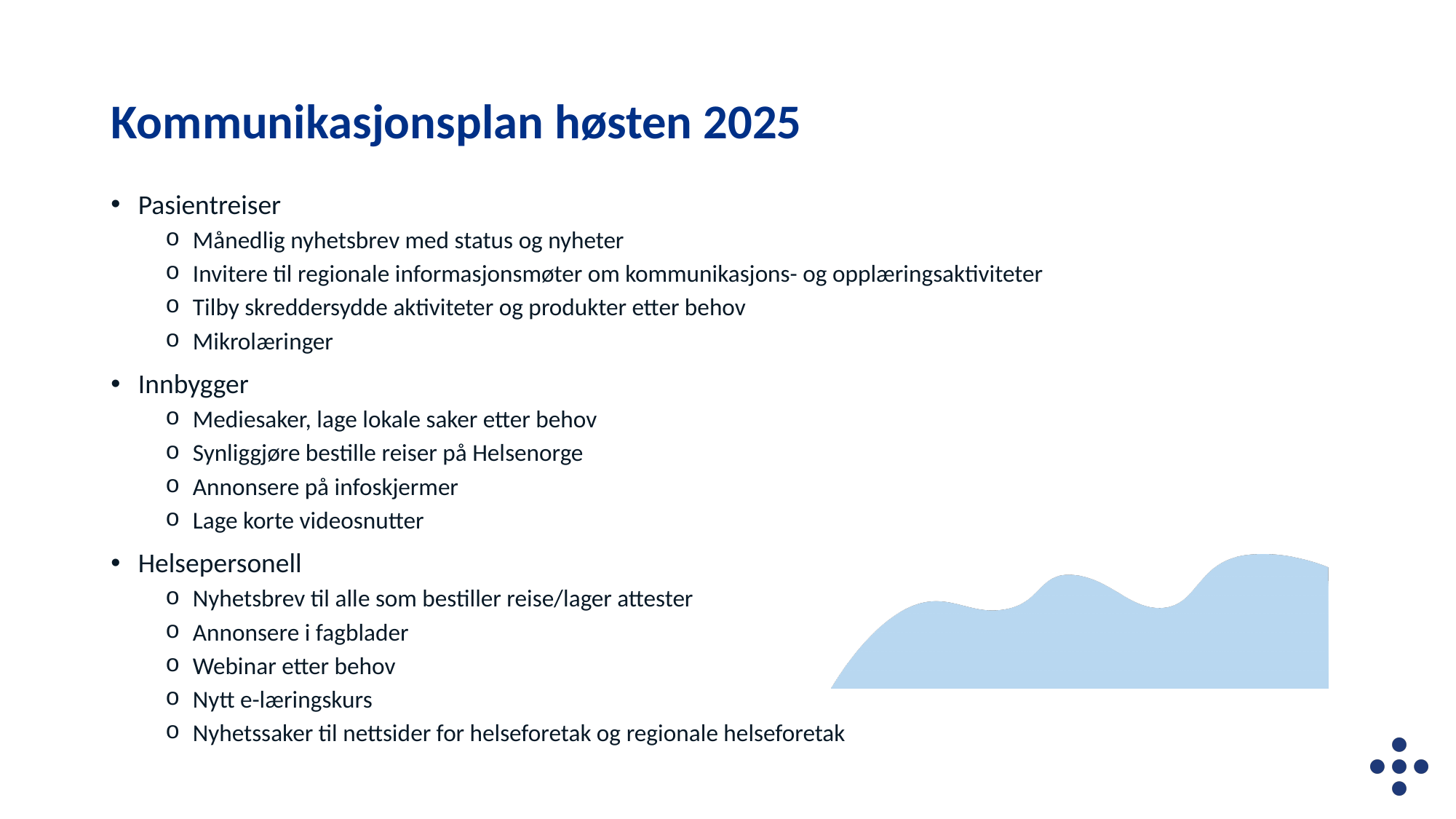

# Kommunikasjonsplan høsten 2025
Pasientreiser
Månedlig nyhetsbrev med status og nyheter
Invitere til regionale informasjonsmøter om kommunikasjons- og opplæringsaktiviteter
Tilby skreddersydde aktiviteter og produkter etter behov
Mikrolæringer
Innbygger
Mediesaker, lage lokale saker etter behov
Synliggjøre bestille reiser på Helsenorge
Annonsere på infoskjermer
Lage korte videosnutter
Helsepersonell
Nyhetsbrev til alle som bestiller reise/lager attester
Annonsere i fagblader
Webinar etter behov
Nytt e-læringskurs
Nyhetssaker til nettsider for helseforetak og regionale helseforetak